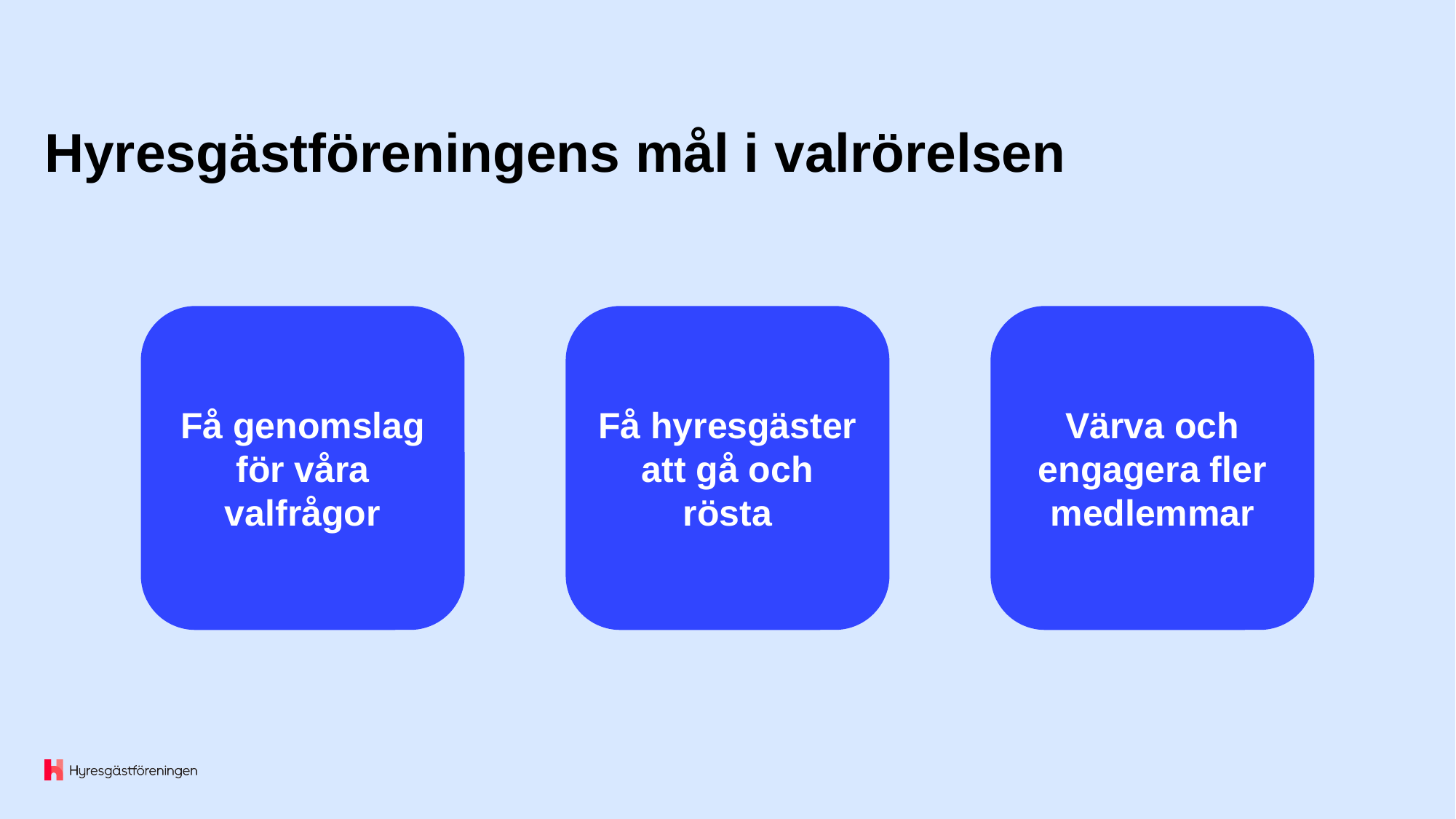

# Hyresgästföreningens mål i valrörelsen
Få genomslag för våra valfrågor
Få hyresgäster att gå och rösta
Värva och engagera fler medlemmar